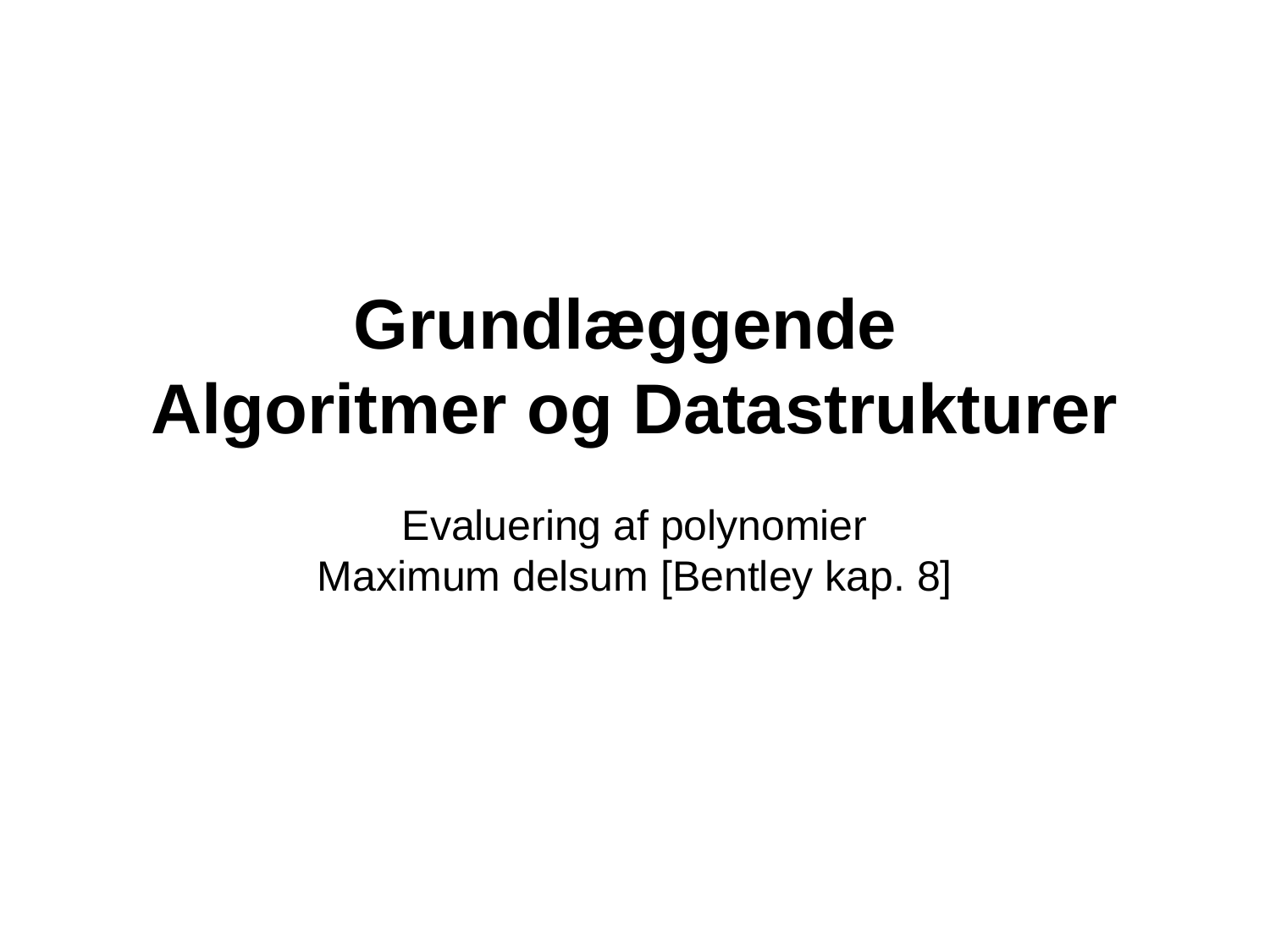

Grundlæggende
Algoritmer og Datastrukturer

Evaluering af polynomier
Maximum delsum [Bentley kap. 8]